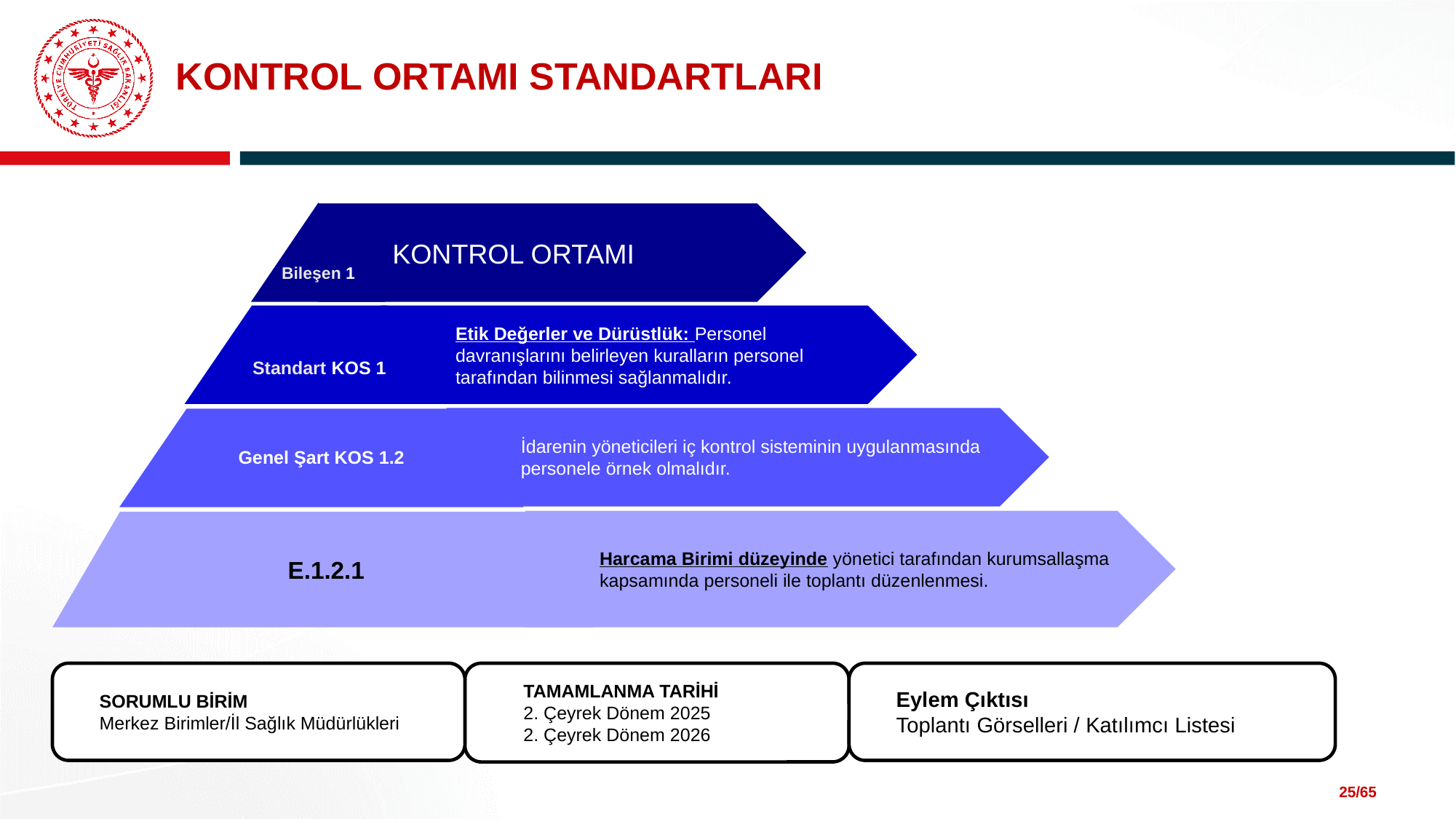

# KONTROL ORTAMI STANDARTLARI

Bileşen 1
KONTROL ORTAMI

Standart KOS 1
Etik Değerler ve Dürüstlük: Personel davranışlarını belirleyen kuralların personel tarafından bilinmesi sağlanmalıdır.
İdarenin yöneticileri iç kontrol sisteminin uygulanmasında personele örnek olmalıdır.
Genel Şart KOS 1.2
Harcama Birimi düzeyinde yönetici tarafından kurumsallaşma kapsamında personeli ile toplantı düzenlenmesi.
 E.1.2.1
Eylem Çıktısı
Toplantı Görselleri / Katılımcı Listesi
SORUMLU BİRİM
Merkez Birimler/İl Sağlık Müdürlükleri
TAMAMLANMA TARİHİ
2. Çeyrek Dönem 2025
2. Çeyrek Dönem 2026